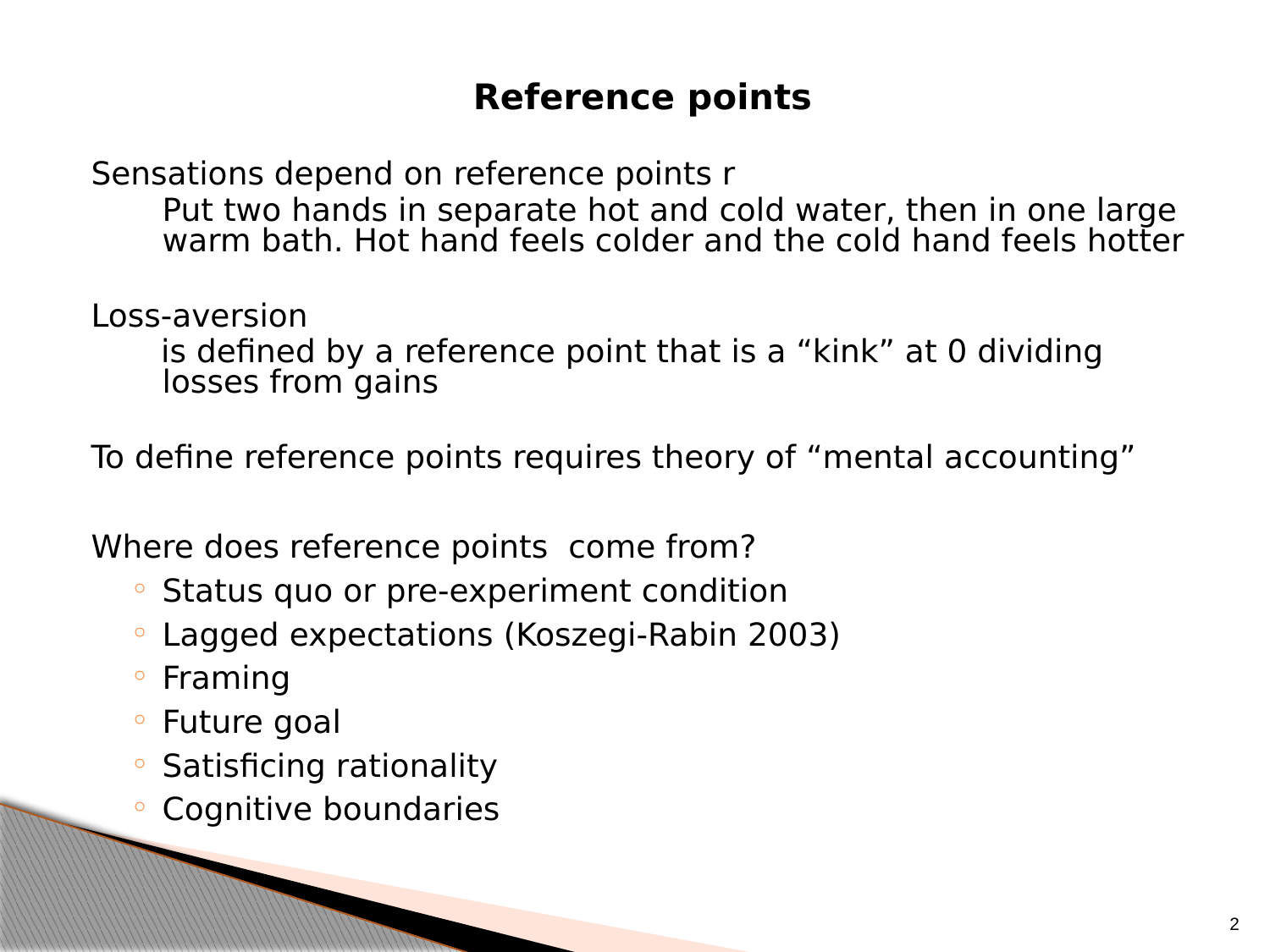

Reference points

Sensations depend on reference points r
	Put two hands in separate hot and cold water, then in one large warm bath. Hot hand feels colder and the cold hand feels hotter

Loss-aversion
   is defined by a reference point that is a “kink” at 0 dividing losses from gains

To define reference points requires theory of “mental accounting”

Where does reference points  come from?
Status quo or pre-experiment condition
Lagged expectations (Koszegi-Rabin 2003)
Framing
Future goal
Satisficing rationality
Cognitive boundaries
2